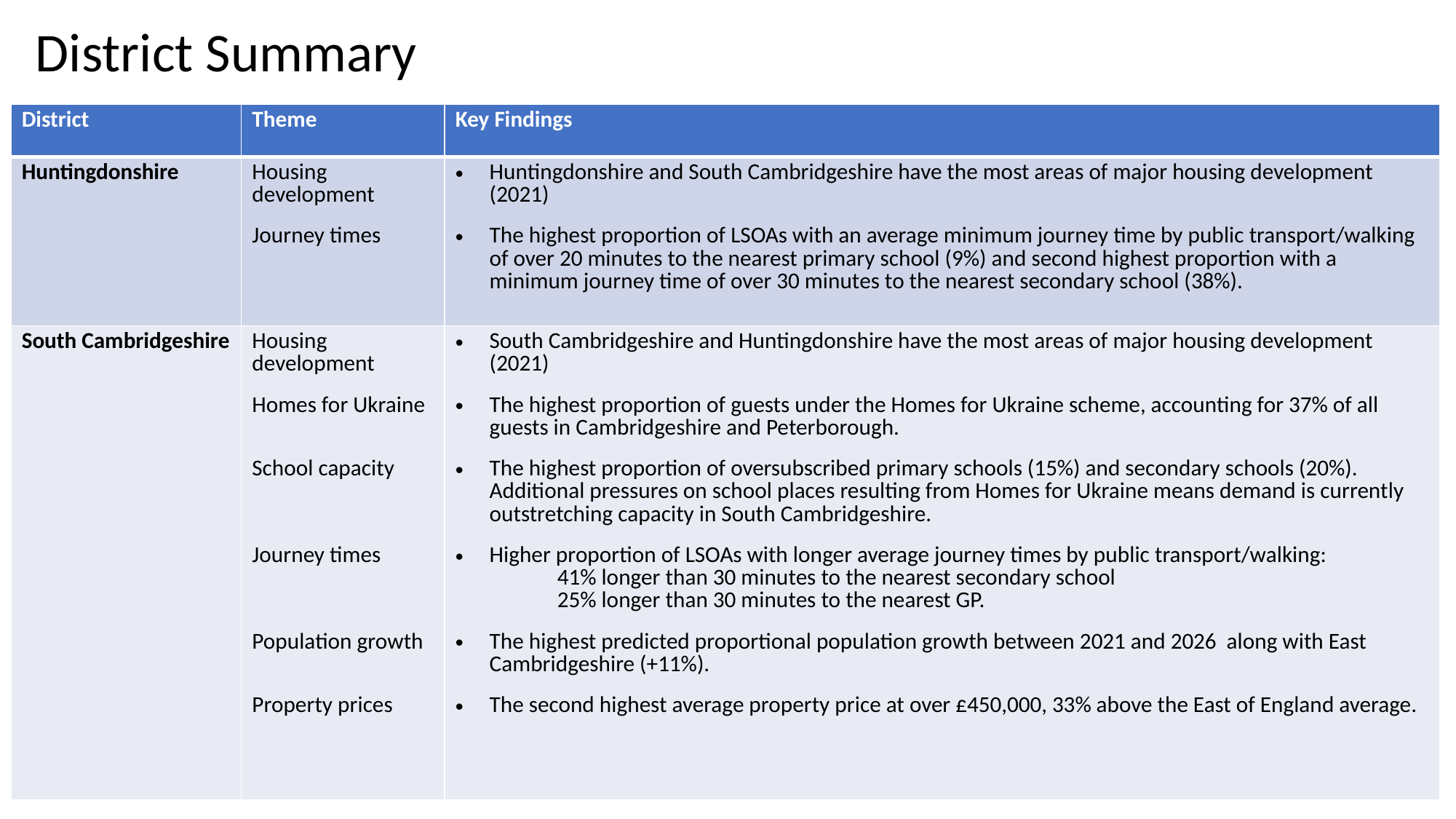

District Summary
| District | Theme | Key Findings |
| --- | --- | --- |
| Huntingdonshire | Housing development Journey times | Huntingdonshire and South Cambridgeshire have the most areas of major housing development (2021) The highest proportion of LSOAs with an average minimum journey time by public transport/walking of over 20 minutes to the nearest primary school (9%) and second highest proportion with a minimum journey time of over 30 minutes to the nearest secondary school (38%). |
| South Cambridgeshire | Housing development Homes for Ukraine School capacity Journey times Population growth Property prices | South Cambridgeshire and Huntingdonshire have the most areas of major housing development (2021) The highest proportion of guests under the Homes for Ukraine scheme, accounting for 37% of all guests in Cambridgeshire and Peterborough. The highest proportion of oversubscribed primary schools (15%) and secondary schools (20%). Additional pressures on school places resulting from Homes for Ukraine means demand is currently outstretching capacity in South Cambridgeshire. Higher proportion of LSOAs with longer average journey times by public transport/walking: 41% longer than 30 minutes to the nearest secondary school 25% longer than 30 minutes to the nearest GP. The highest predicted proportional population growth between 2021 and 2026 along with East Cambridgeshire (+11%). The second highest average property price at over £450,000, 33% above the East of England average. |